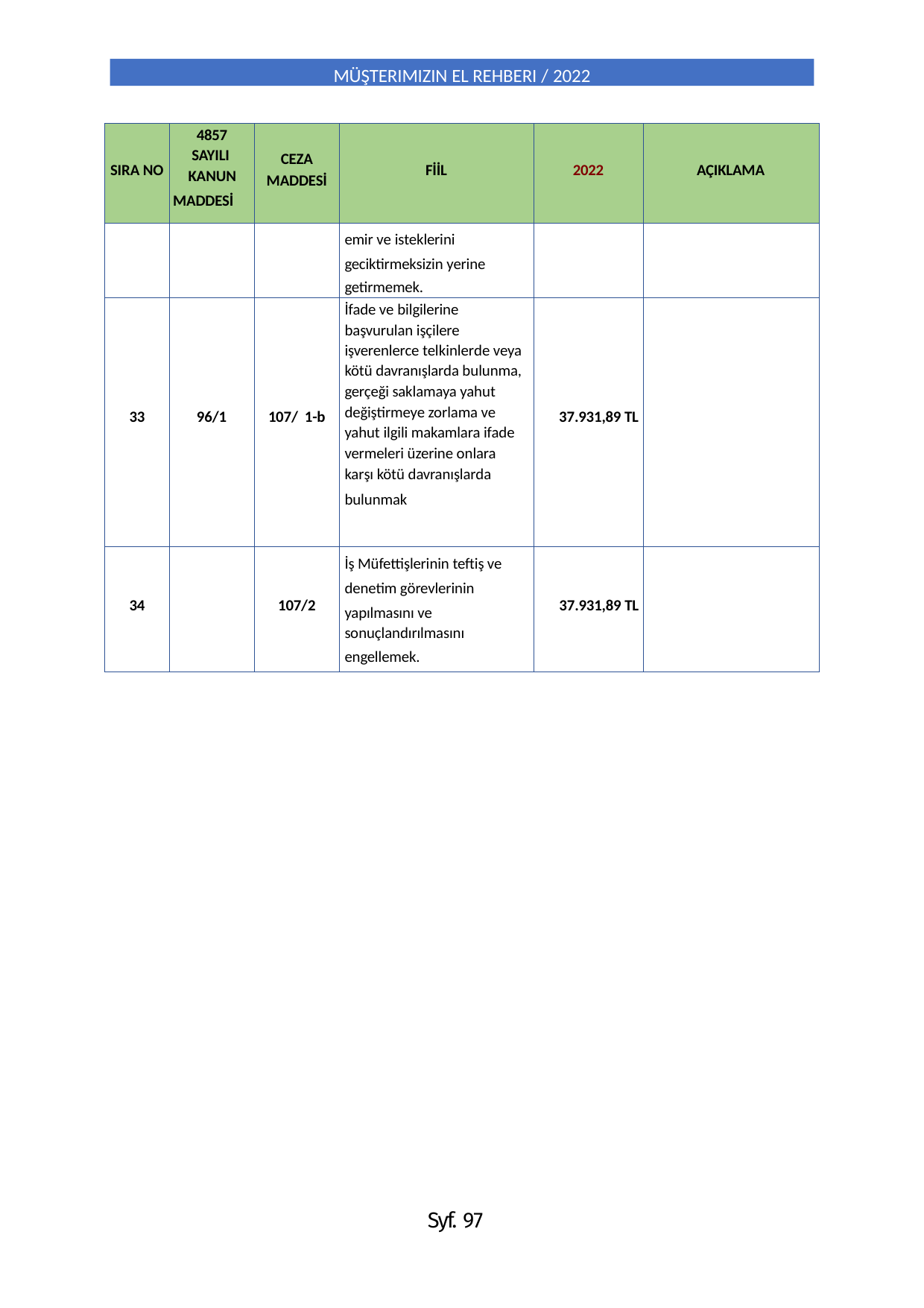

MÜŞTERIMIZIN EL REHBERI / 2022
| SIRA NO | 4857 SAYILI KANUN MADDESİ | CEZA MADDESİ | FİİL | 2022 | AÇIKLAMA |
| --- | --- | --- | --- | --- | --- |
|  |  |  | emir ve isteklerini geciktirmeksizin yerine getirmemek. |  |  |
| 33 | 96/1 | 107/ 1-b | İfade ve bilgilerine başvurulan işçilere işverenlerce telkinlerde veya kötü davranışlarda bulunma, gerçeği saklamaya yahut değiştirmeye zorlama ve yahut ilgili makamlara ifade vermeleri üzerine onlara karşı kötü davranışlarda bulunmak | 37.931,89 TL |  |
| 34 |  | 107/2 | İş Müfettişlerinin teftiş ve denetim görevlerinin yapılmasını ve sonuçlandırılmasını engellemek. | 37.931,89 TL |  |
Syf. 97